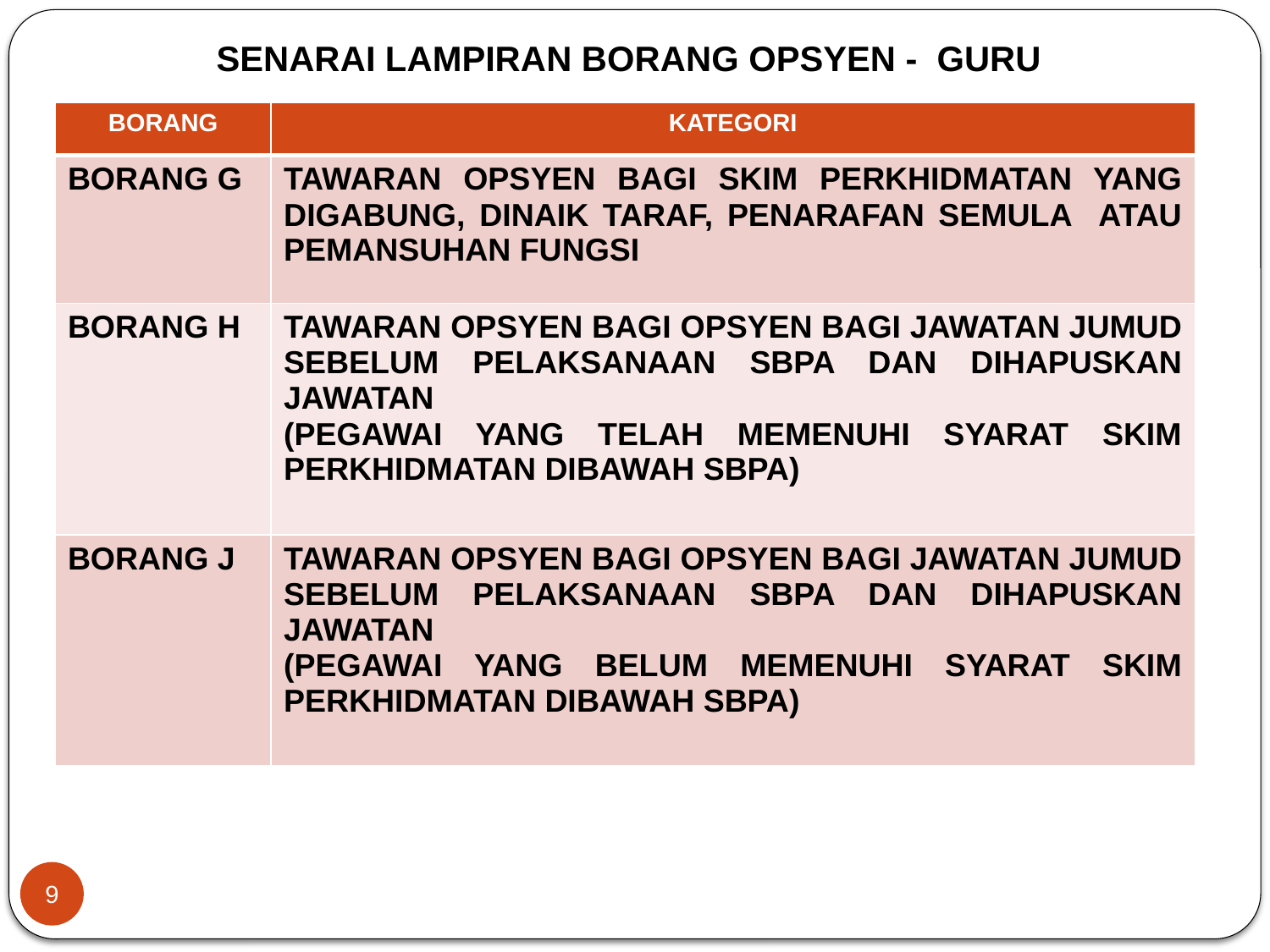

SENARAI LAMPIRAN BORANG OPSYEN -  GURU
| BORANG | KATEGORI |
| --- | --- |
| BORANG G | TAWARAN OPSYEN BAGI SKIM PERKHIDMATAN YANG DIGABUNG, DINAIK TARAF, PENARAFAN SEMULA ATAU PEMANSUHAN FUNGSI |
| BORANG H | TAWARAN OPSYEN BAGI OPSYEN BAGI JAWATAN JUMUD SEBELUM PELAKSANAAN SBPA DAN DIHAPUSKAN JAWATAN (PEGAWAI YANG TELAH MEMENUHI SYARAT SKIM PERKHIDMATAN DIBAWAH SBPA) |
| BORANG J | TAWARAN OPSYEN BAGI OPSYEN BAGI JAWATAN JUMUD SEBELUM PELAKSANAAN SBPA DAN DIHAPUSKAN JAWATAN (PEGAWAI YANG BELUM MEMENUHI SYARAT SKIM PERKHIDMATAN DIBAWAH SBPA) |
9